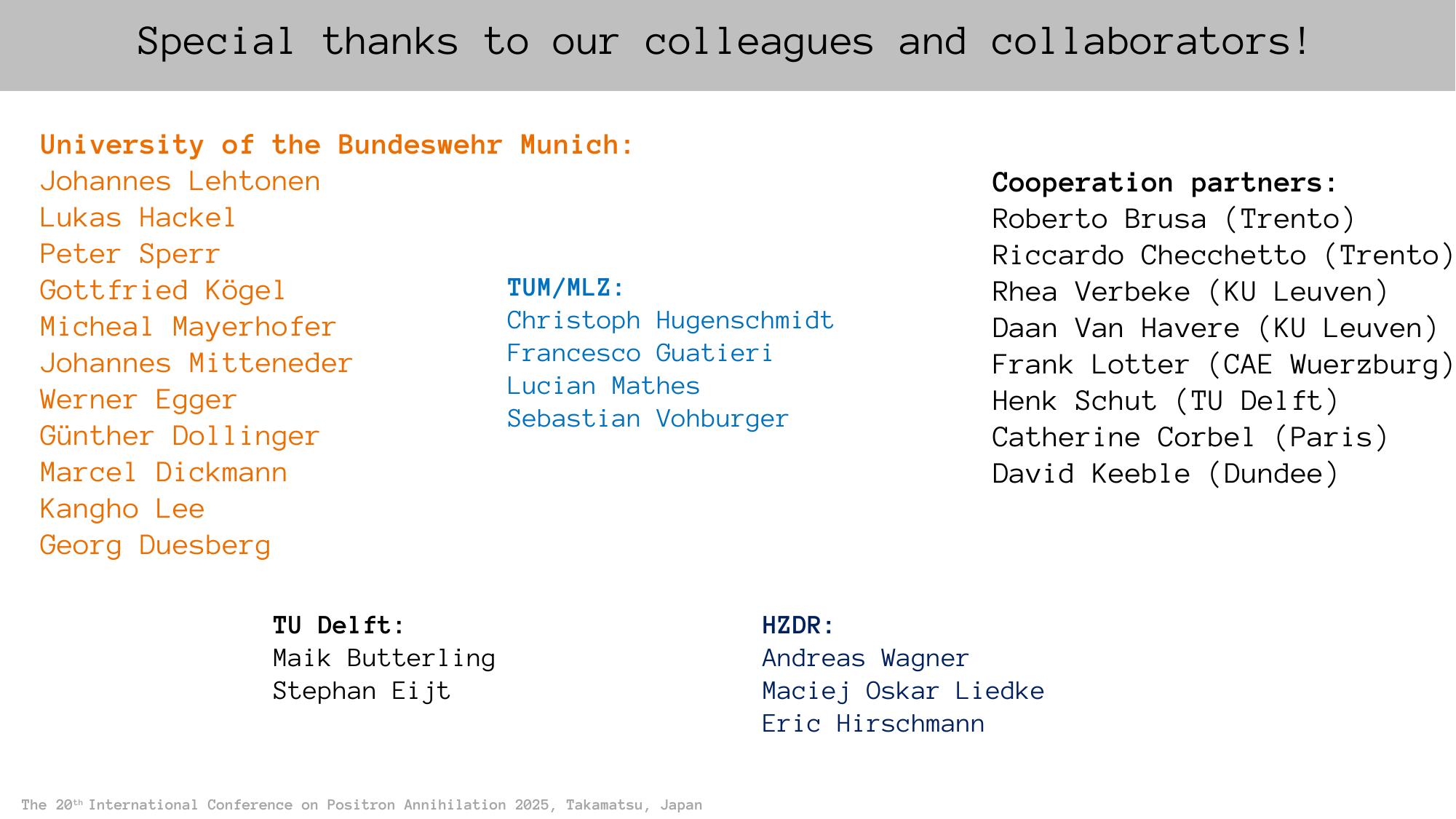

Special thanks to our colleagues and collaborators!
University of the Bundeswehr Munich:
Johannes Lehtonen
Lukas Hackel
Peter Sperr
Gottfried Kögel
Micheal Mayerhofer
Johannes Mitteneder
Werner Egger
Günther Dollinger
Marcel Dickmann
Kangho Lee
Georg Duesberg

Cooperation partners:
Roberto Brusa (Trento)
Riccardo Checchetto (Trento)
Rhea Verbeke (KU Leuven)
Daan Van Havere (KU Leuven)
Frank Lotter (CAE Wuerzburg)
Henk Schut (TU Delft)
Catherine Corbel (Paris)
David Keeble (Dundee)

TUM/MLZ:
Christoph Hugenschmidt
Francesco Guatieri
Lucian Mathes
Sebastian Vohburger
TU Delft:
Maik Butterling
Stephan Eijt
HZDR:
Andreas Wagner
Maciej Oskar Liedke
Eric Hirschmann
The 20th International Conference on Positron Annihilation 2025, Takamatsu, Japan